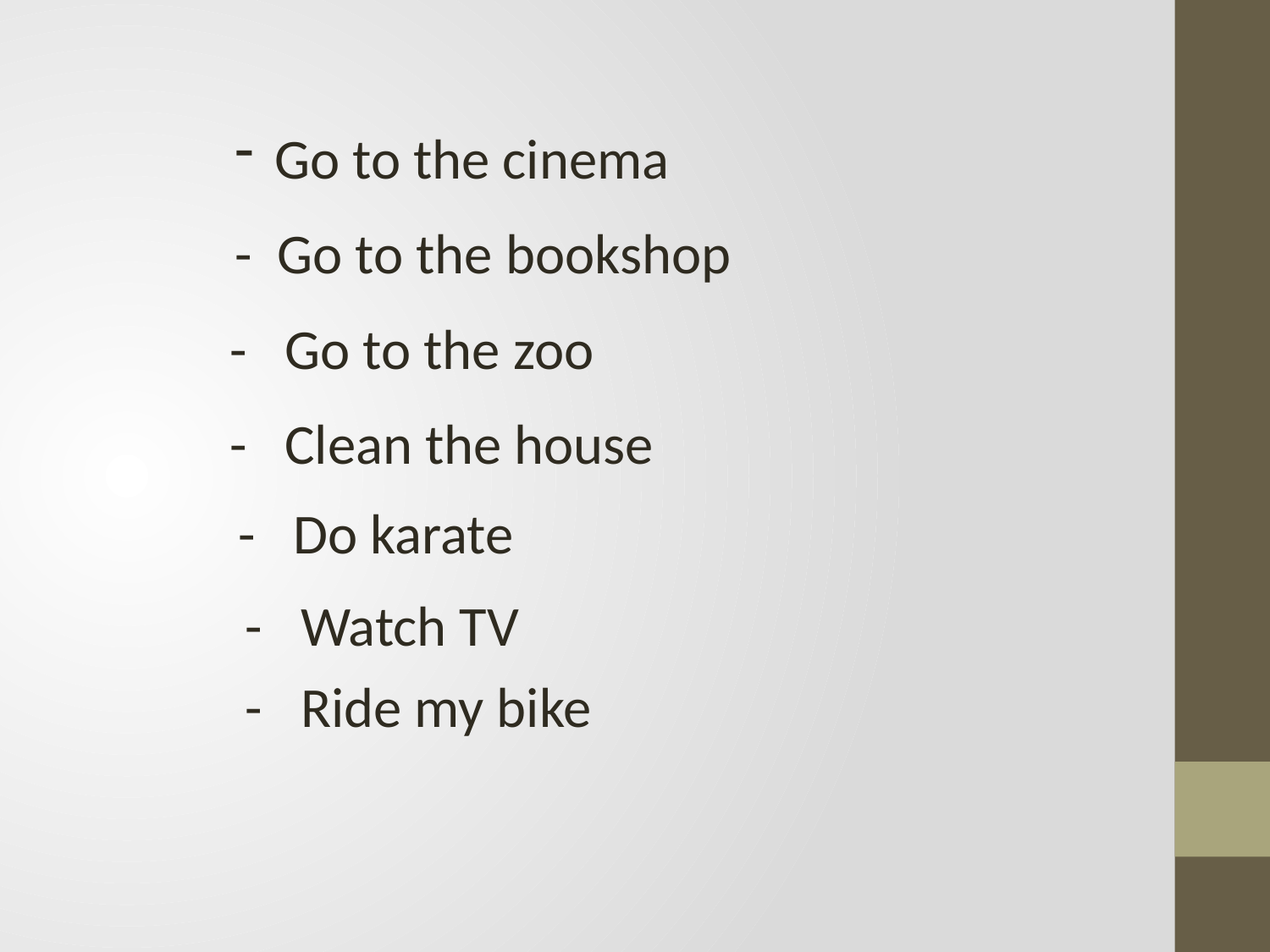

Go to the cinema
-  Go to the bookshop
-   Go to the zoo
-   Clean the house
-   Do karate
-   Watch TV
-   Ride my bike